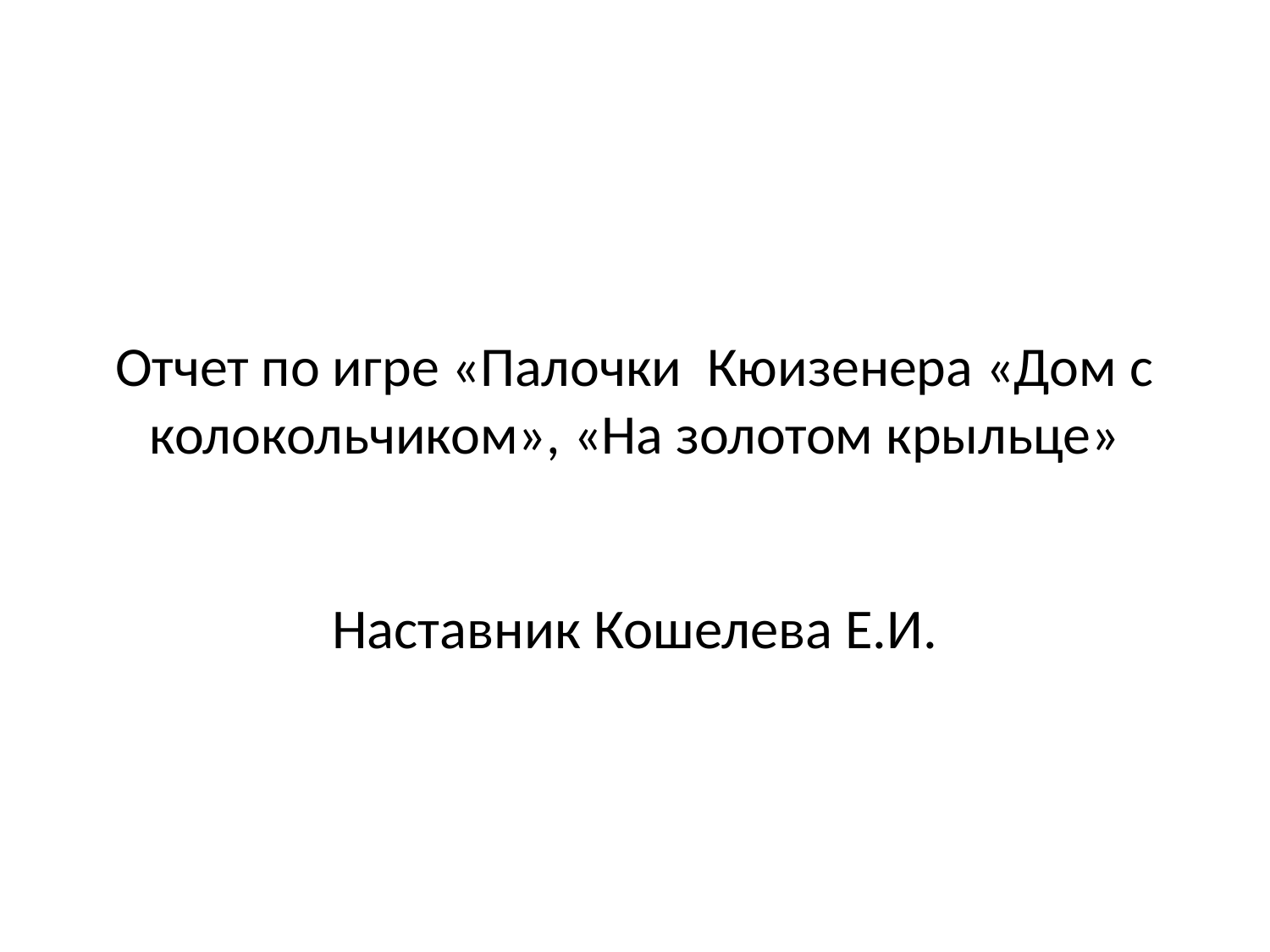

# Отчет по игре «Палочки  Кюизенера «Дом с колокольчиком», «На золотом крыльце»
Наставник Кошелева Е.И.